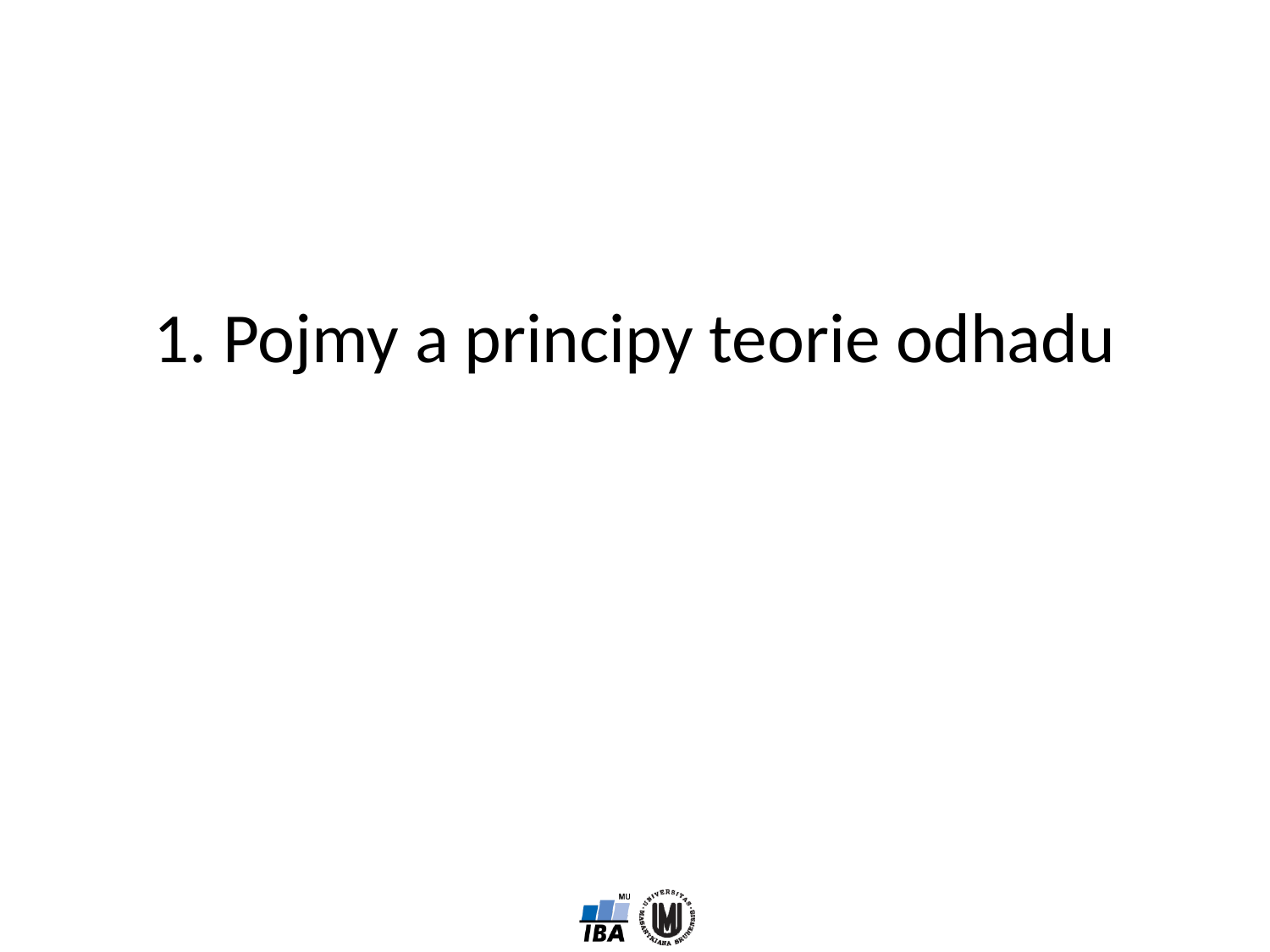

# 1. Pojmy a principy teorie odhadu